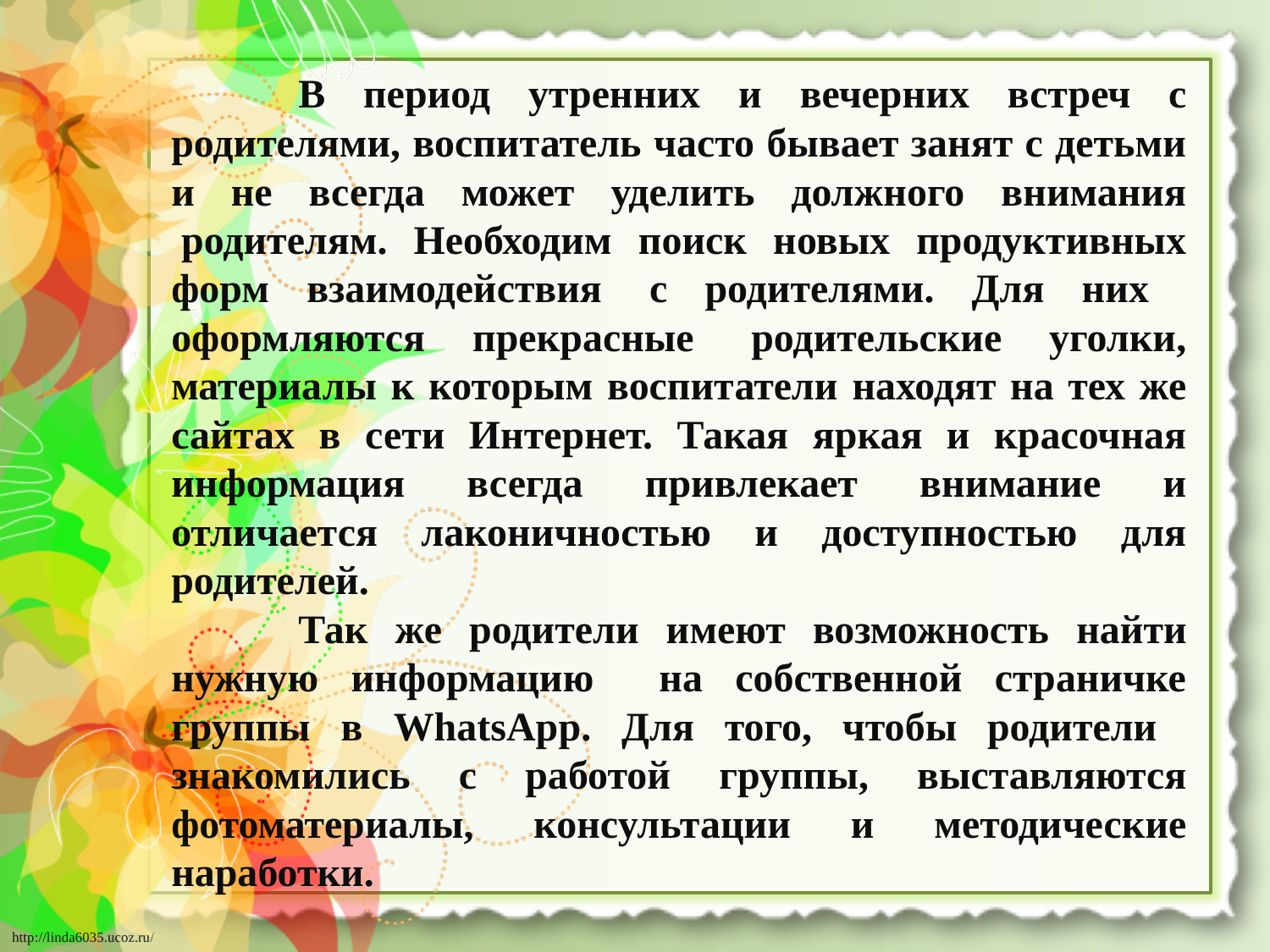

В период утренних и вечерних встреч с родителями, воспитатель часто бывает занят с детьми и не всегда может уделить должного внимания  родителям. Необходим поиск новых продуктивных форм взаимодействия  с родителями. Для них  оформляются прекрасные  родительские уголки, материалы к которым воспитатели находят на тех же сайтах в сети Интернет. Такая яркая и красочная информация всегда привлекает внимание и отличается лаконичностью и доступностью для родителей.
	Так же родители имеют возможность найти нужную информацию  на собственной страничке группы в WhatsApp. Для того, чтобы родители  знакомились с работой группы, выставляются фотоматериалы, консультации и методические наработки.